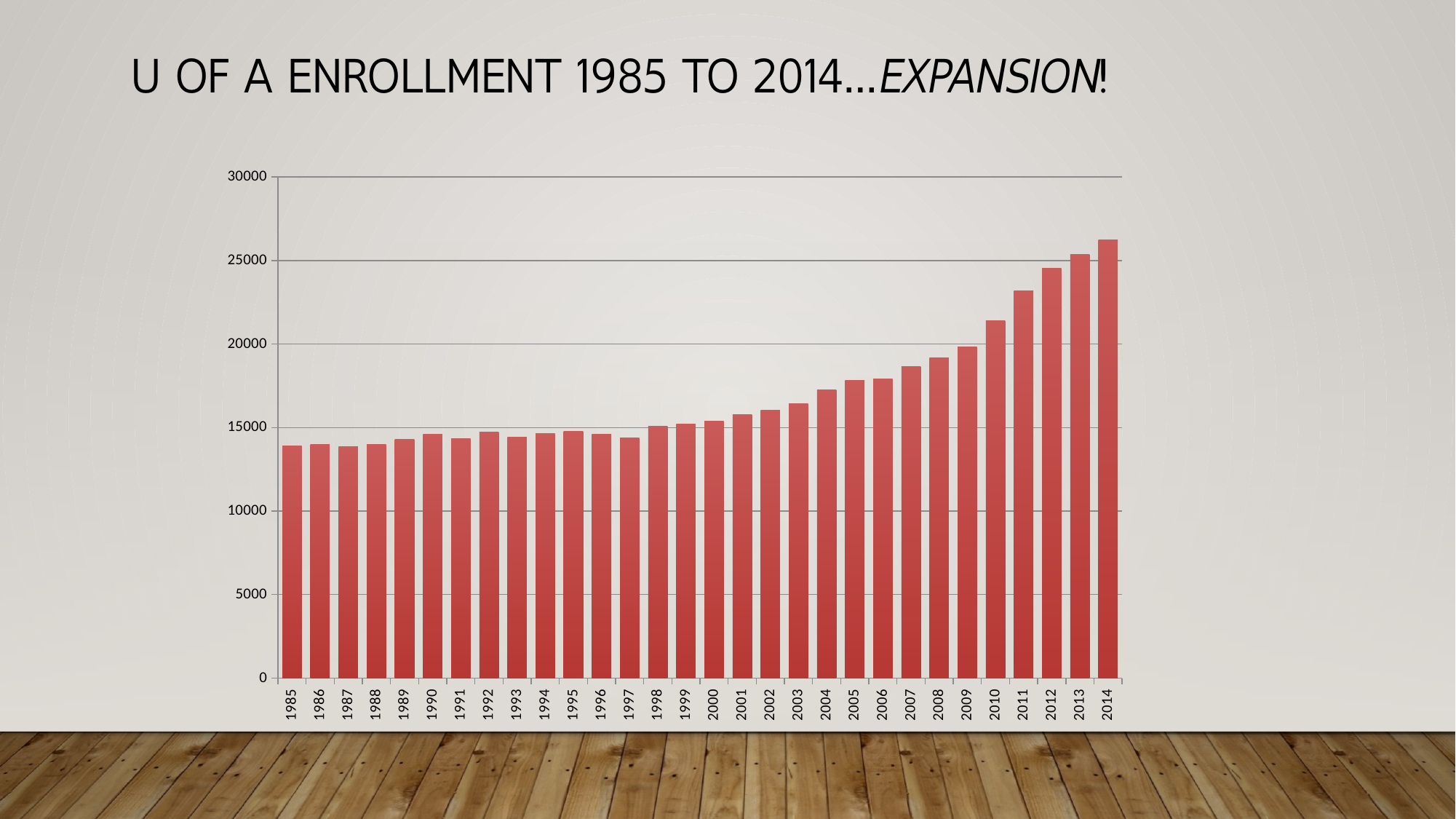

U of A Enrollment 1985 to 2014…expansion!

### Chart

| Category |  |
|---|---|
| 1985 | 13887.0 |
| 1986 | 13976.0 |
| 1987 | 13856.0 |
| 1988 | 14001.0 |
| 1989 | 14281.0 |
| 1990 | 14600.0 |
| 1991 | 14351.0 |
| 1992 | 14734.0 |
| 1993 | 14408.0 |
| 1994 | 14655.0 |
| 1995 | 14765.0 |
| 1996 | 14577.0 |
| 1997 | 14384.0 |
| 1998 | 15060.0 |
| 1999 | 15226.0 |
| 2000 | 15396.0 |
| 2001 | 15795.0 |
| 2002 | 16035.0 |
| 2003 | 16449.0 |
| 2004 | 17269.0 |
| 2005 | 17821.0 |
| 2006 | 17926.0 |
| 2007 | 18648.0 |
| 2008 | 19194.0 |
| 2009 | 19849.0 |
| 2010 | 21405.0 |
| 2011 | 23199.0 |
| 2012 | 24537.0 |
| 2013 | 25341.0 |
| 2014 | 26237.0 |